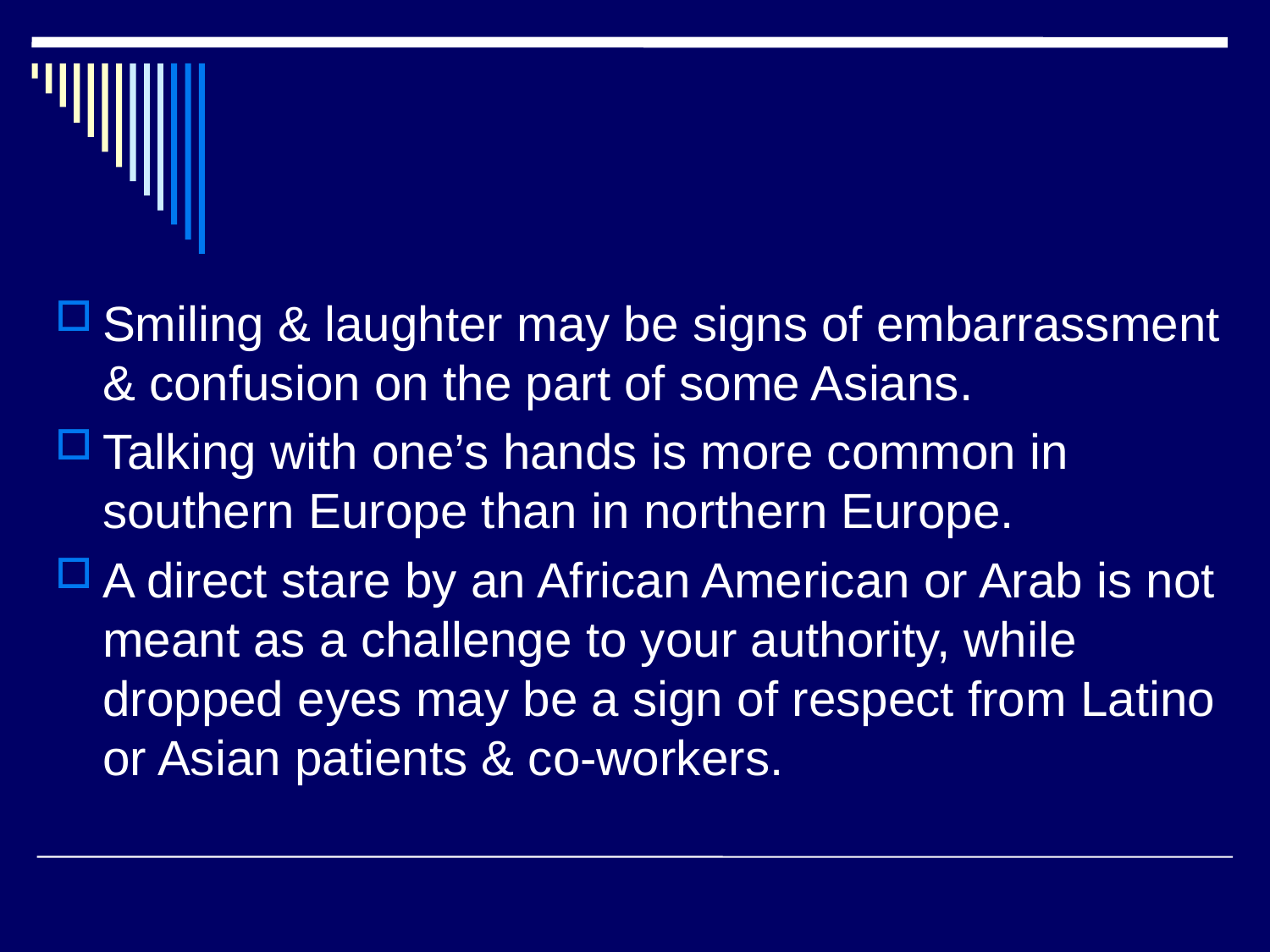

Smiling & laughter may be signs of embarrassment & confusion on the part of some Asians.
Talking with one’s hands is more common in southern Europe than in northern Europe.
A direct stare by an African American or Arab is not meant as a challenge to your authority, while dropped eyes may be a sign of respect from Latino or Asian patients & co-workers.